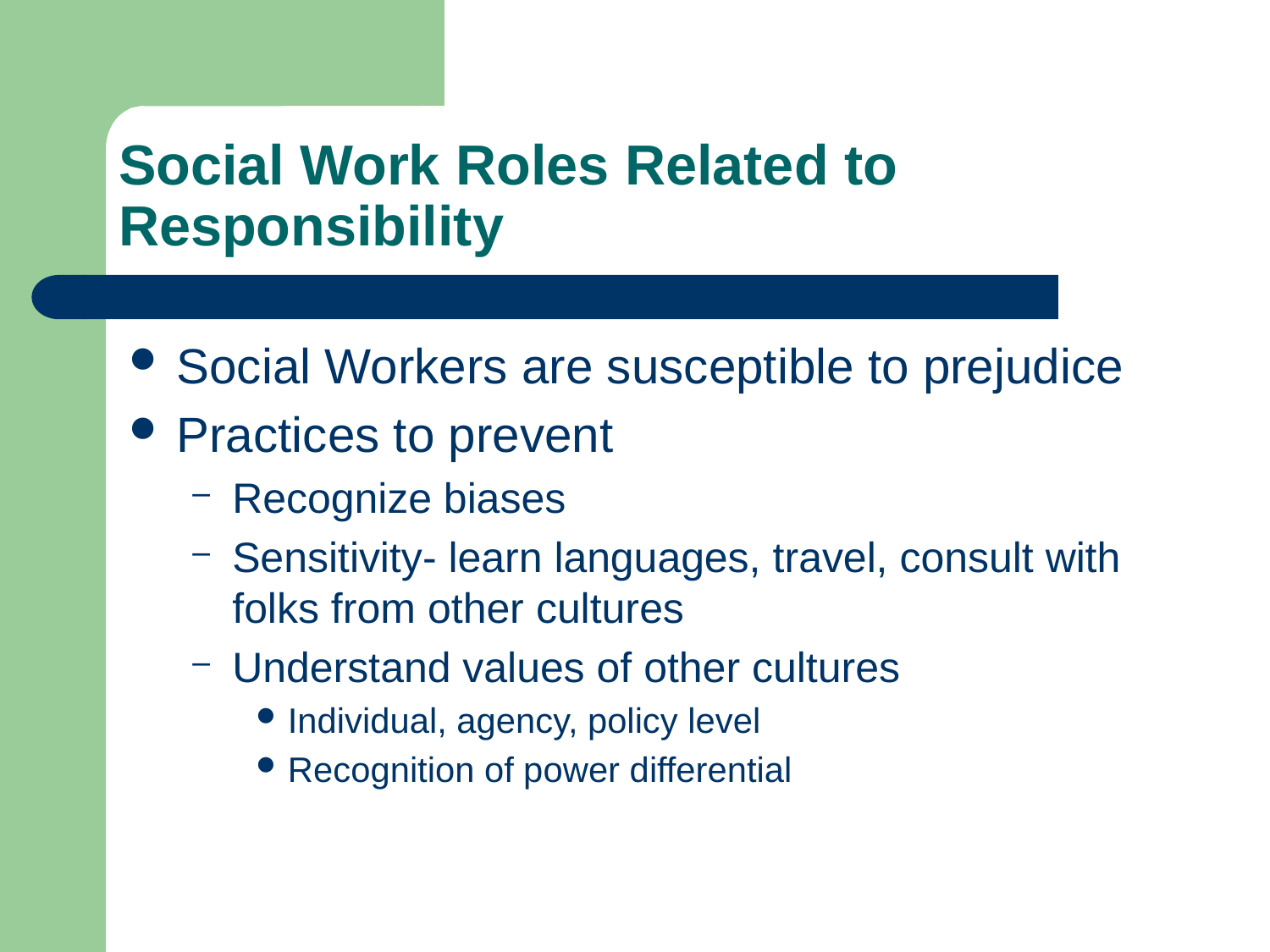

# Social Work Roles Related to Responsibility
Social Workers are susceptible to prejudice
Practices to prevent
Recognize biases
Sensitivity- learn languages, travel, consult with folks from other cultures
Understand values of other cultures
Individual, agency, policy level
Recognition of power differential